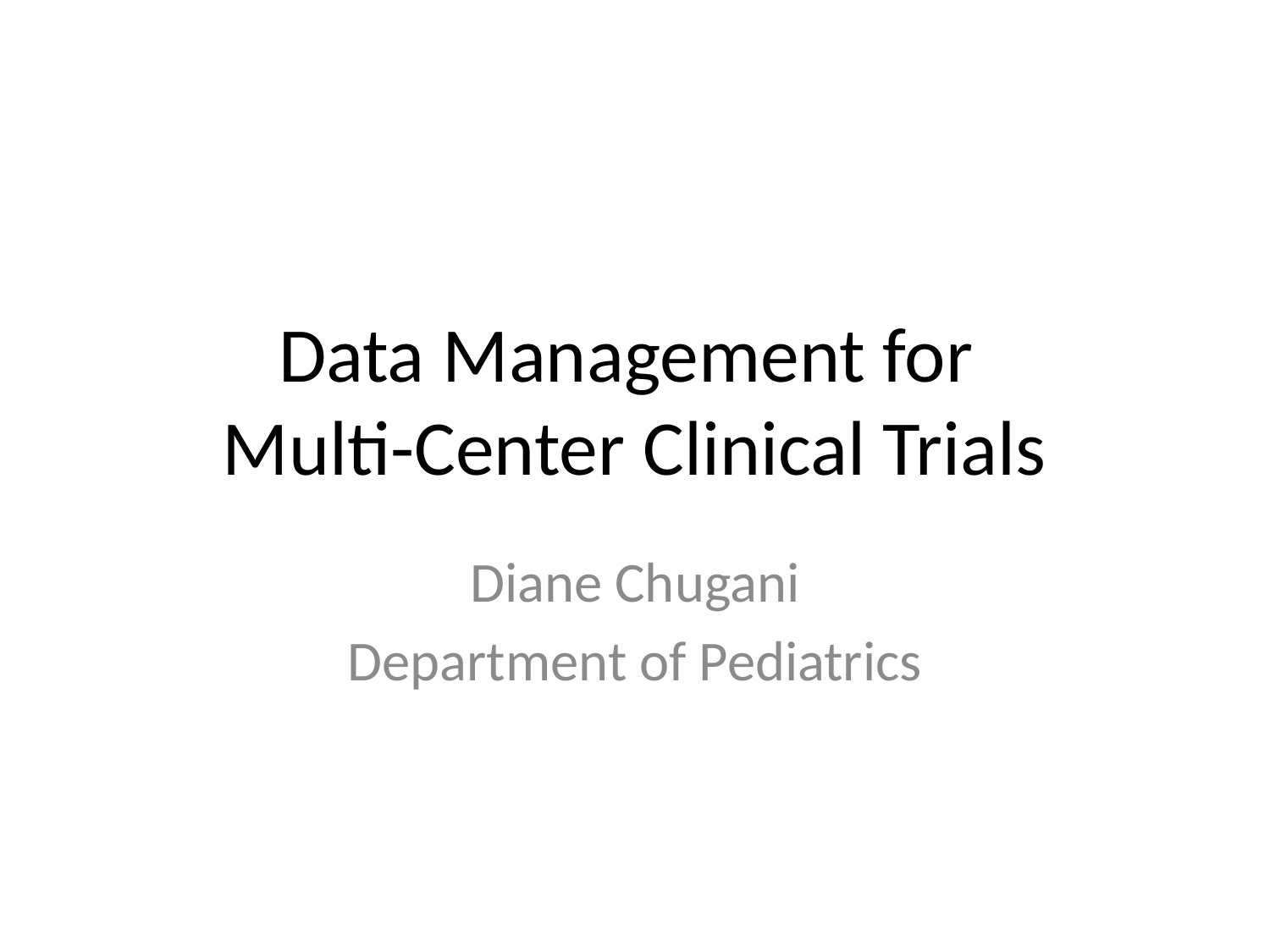

# Data Management for Multi-Center Clinical Trials
Diane Chugani
Department of Pediatrics